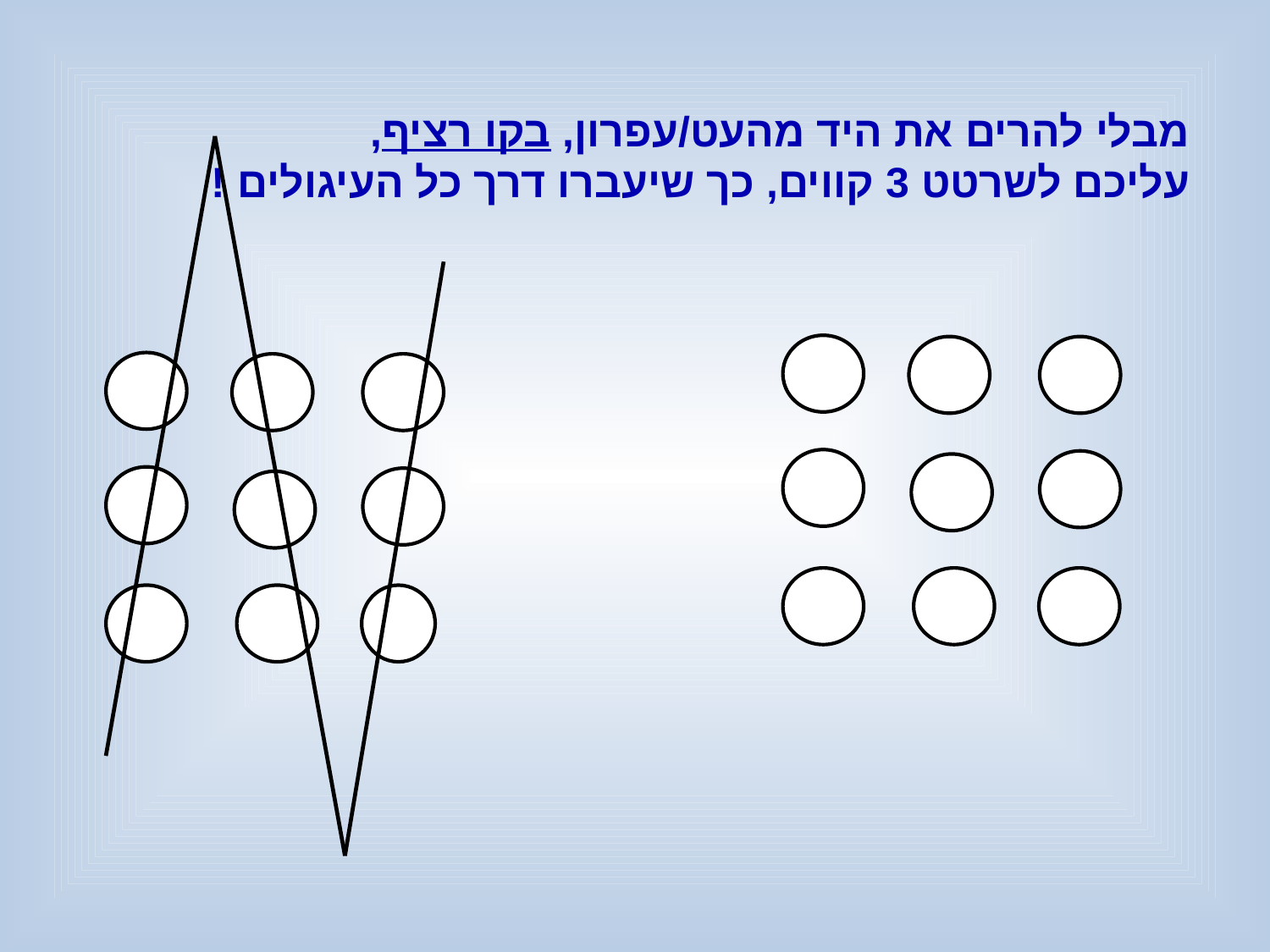

מבלי להרים את היד מהעט/עפרון, בקו רציף,
עליכם לשרטט 3 קווים, כך שיעברו דרך כל העיגולים !